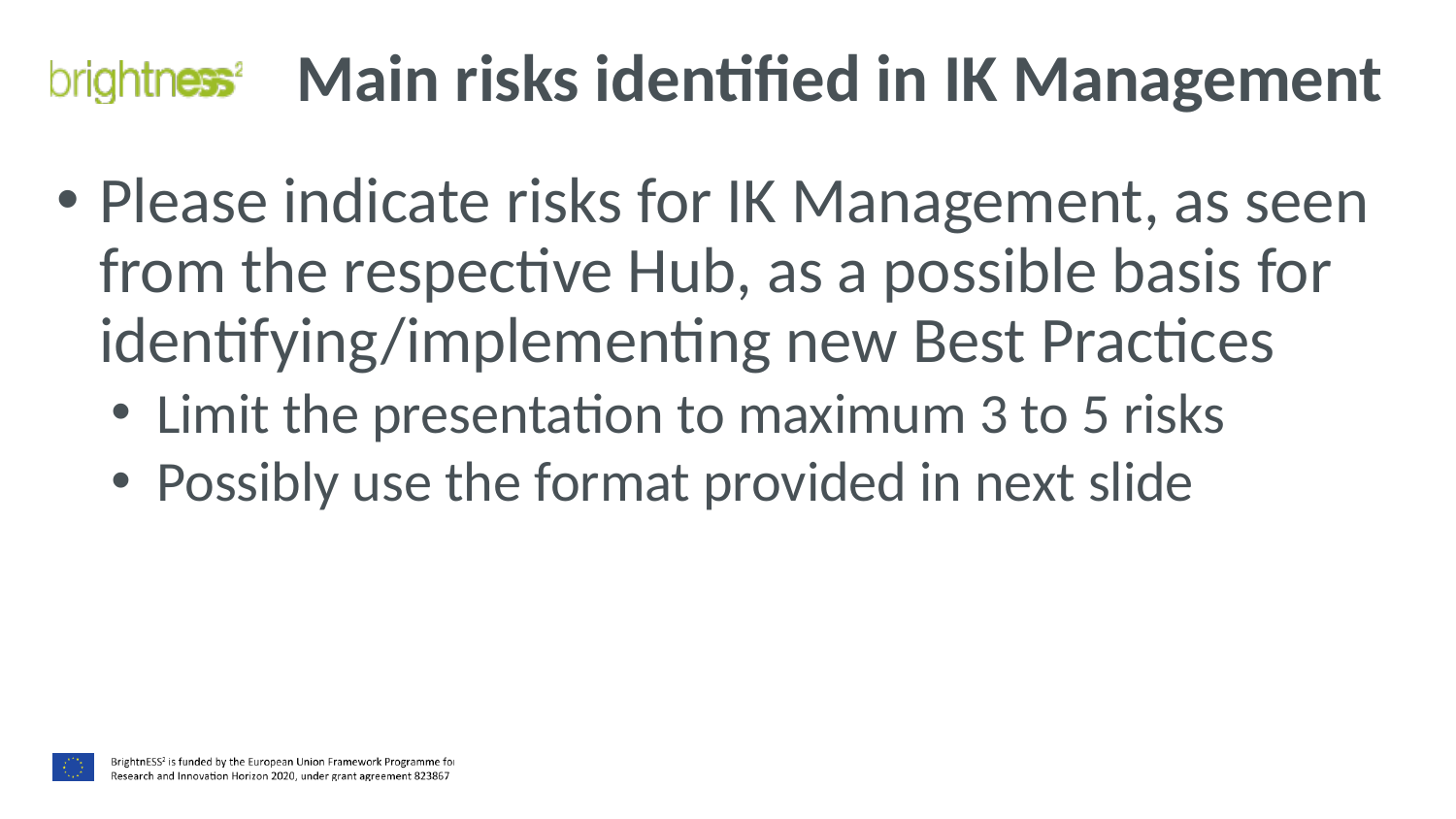

# Main risks identified in IK Management
Please indicate risks for IK Management, as seen from the respective Hub, as a possible basis for identifying/implementing new Best Practices
Limit the presentation to maximum 3 to 5 risks
Possibly use the format provided in next slide